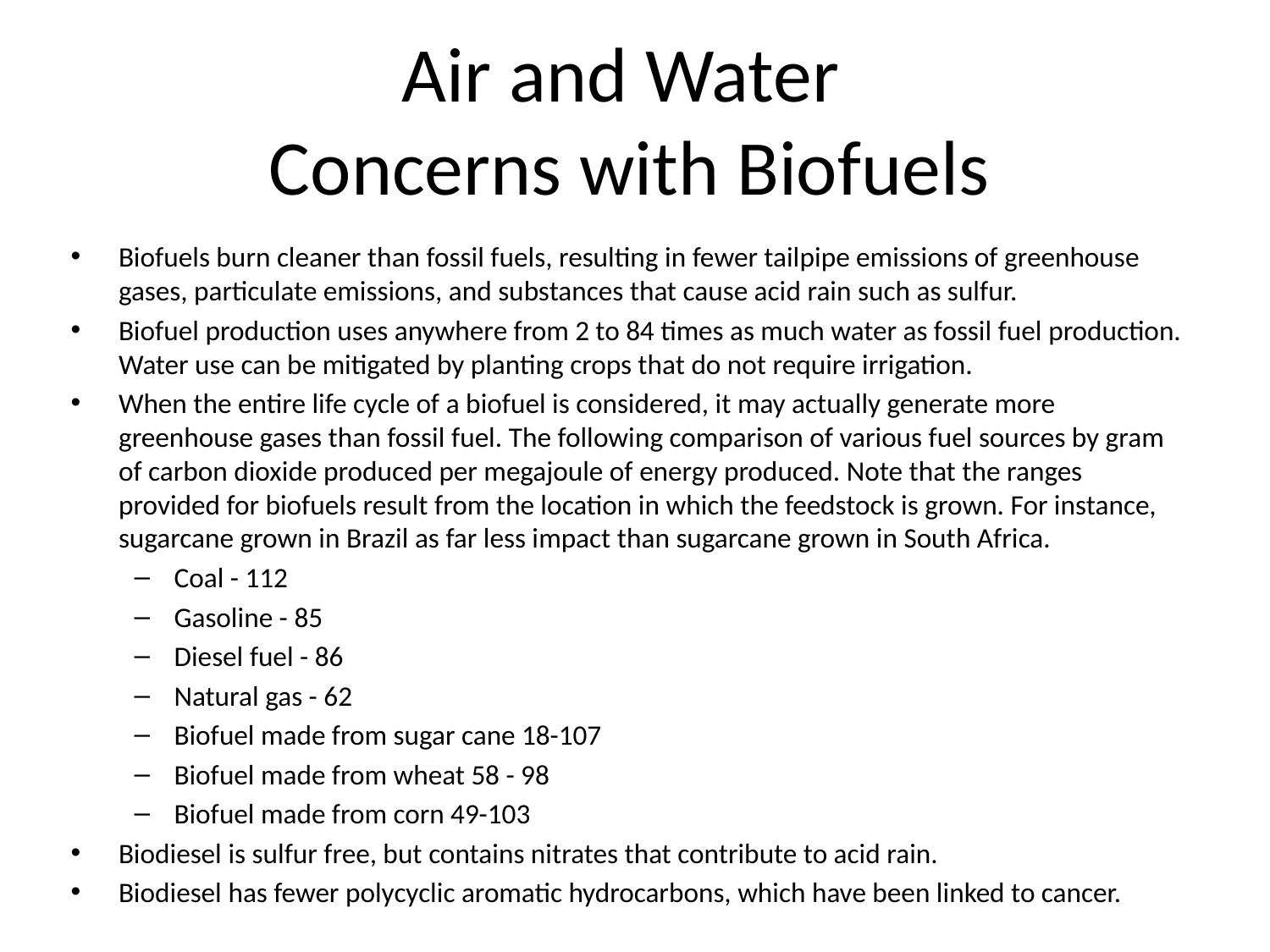

# Air and Water Concerns with Biofuels
Biofuels burn cleaner than fossil fuels, resulting in fewer tailpipe emissions of greenhouse gases, particulate emissions, and substances that cause acid rain such as sulfur.
Biofuel production uses anywhere from 2 to 84 times as much water as fossil fuel production. Water use can be mitigated by planting crops that do not require irrigation.
When the entire life cycle of a biofuel is considered, it may actually generate more greenhouse gases than fossil fuel. The following comparison of various fuel sources by gram of carbon dioxide produced per megajoule of energy produced. Note that the ranges provided for biofuels result from the location in which the feedstock is grown. For instance, sugarcane grown in Brazil as far less impact than sugarcane grown in South Africa.
Coal - 112
Gasoline - 85
Diesel fuel - 86
Natural gas - 62
Biofuel made from sugar cane 18-107
Biofuel made from wheat 58 - 98
Biofuel made from corn 49-103
Biodiesel is sulfur free, but contains nitrates that contribute to acid rain.
Biodiesel has fewer polycyclic aromatic hydrocarbons, which have been linked to cancer.